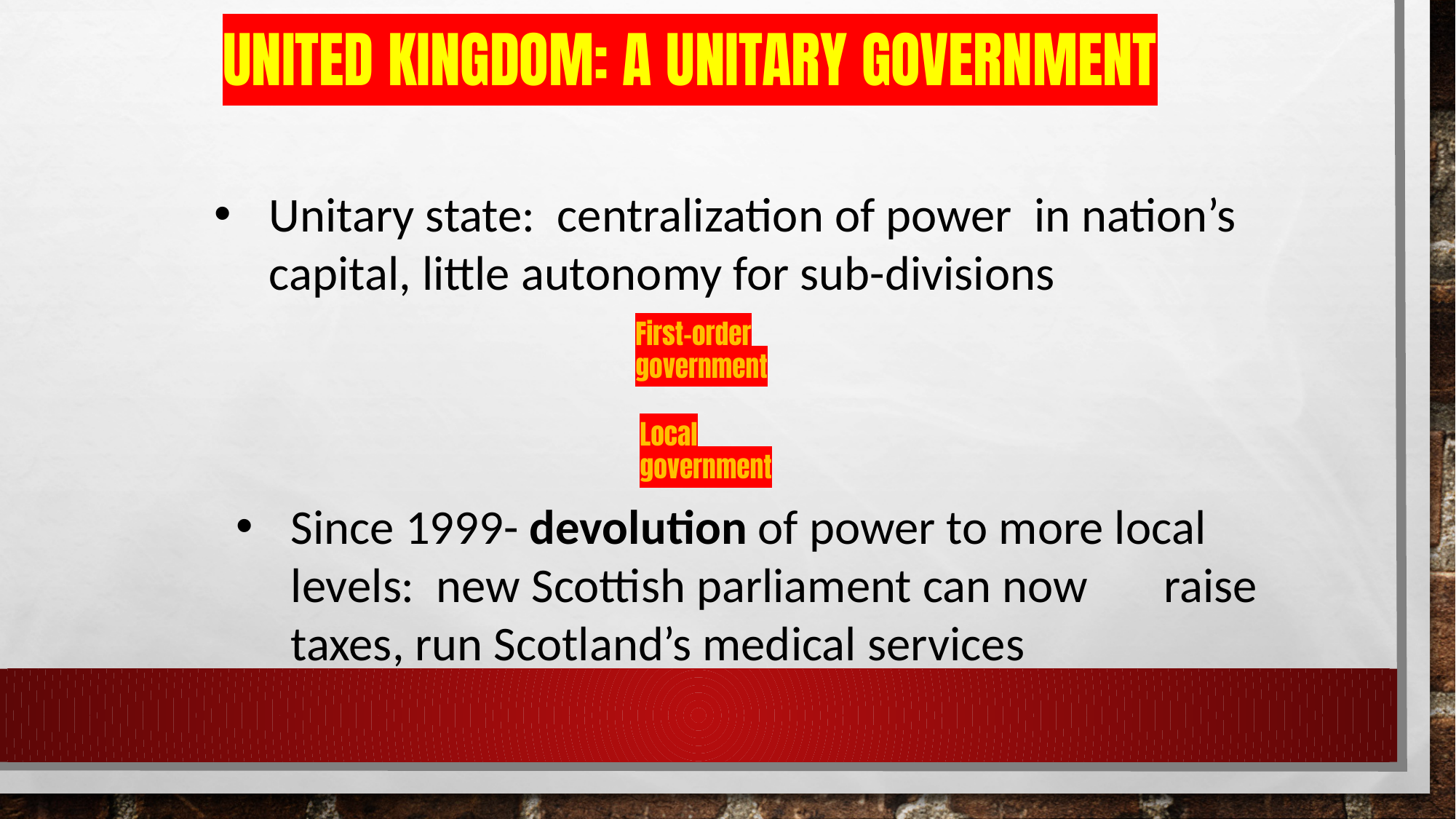

# United Kingdom: a Unitary Government
Unitary state:  centralization of power  in nation’s capital, little autonomy for sub-divisions
First-order government
Local government
Since 1999- devolution of power to more local levels:  new Scottish parliament can now 	raise taxes, run Scotland’s medical services